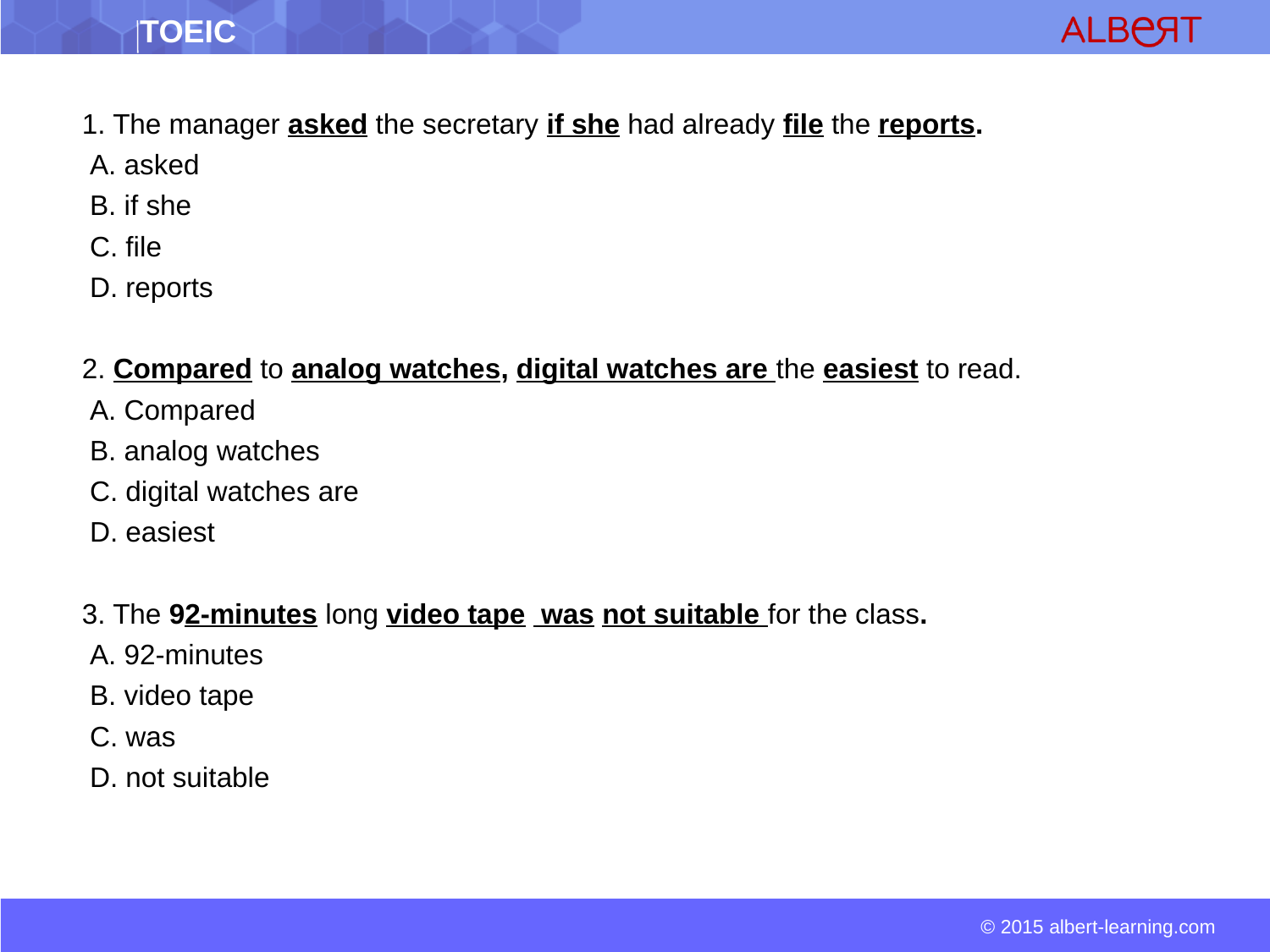

1. The manager asked the secretary if she had already file the reports.
  A. asked
  B. if she
  C. file
  D. reports

 2. Compared to analog watches, digital watches are the easiest to read.
  A. Compared
  B. analog watches
  C. digital watches are
  D. easiest

 3. The 92-minutes long video tape  was not suitable for the class.
  A. 92-minutes
  B. video tape
  C. was
  D. not suitable